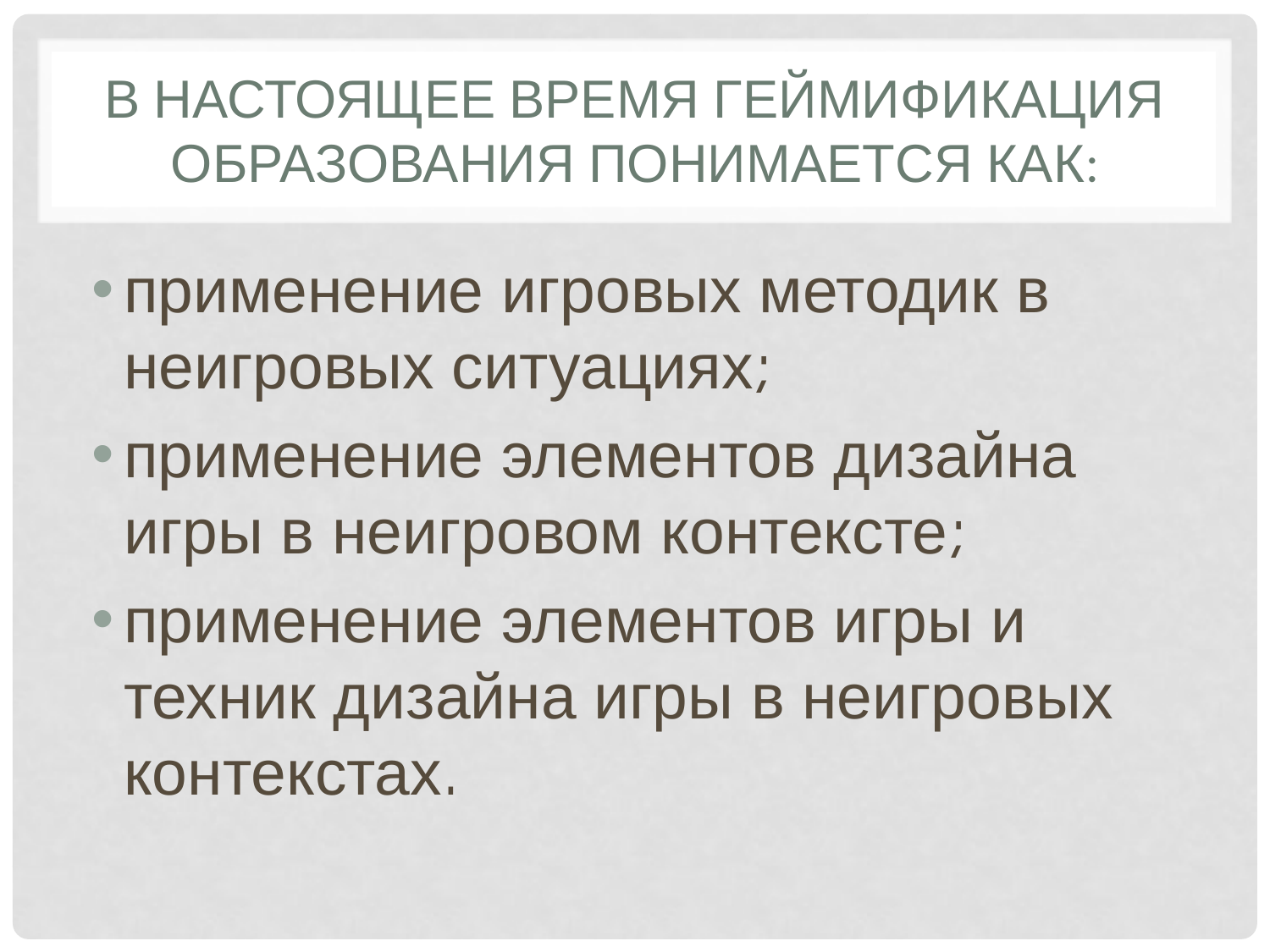

# В настоящее время геймификация образования понимается как:
применение игровых методик в неигровых ситуациях;
применение элементов дизайна игры в неигровом контексте;
применение элементов игры и техник дизайна игры в неигровых контекстах.